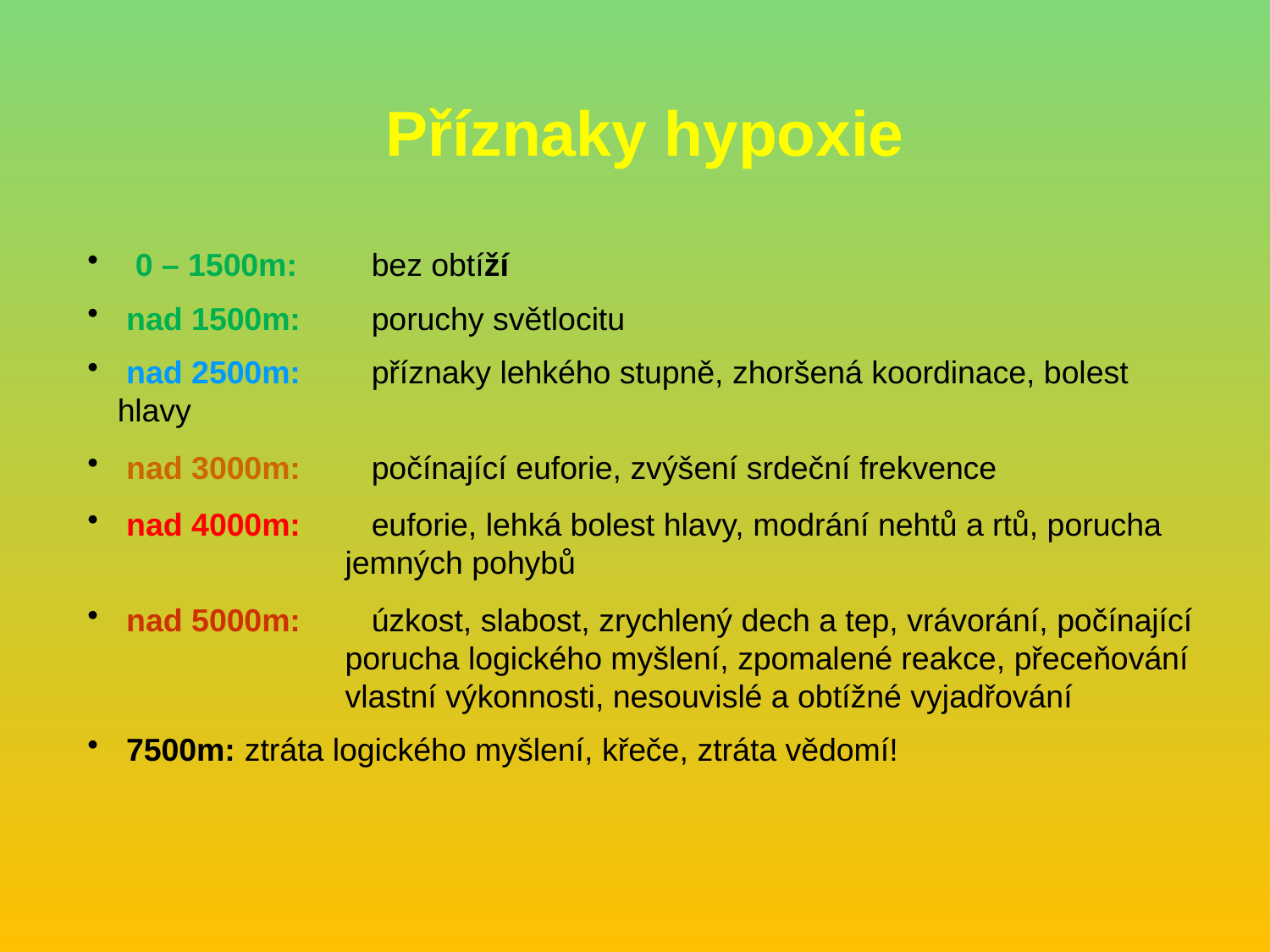

Příznaky hypoxie

  0 – 1500m: 	bez obtíží
 nad 1500m:	poruchy světlocitu
 nad 2500m: 	příznaky lehkého stupně, zhoršená koordinace, bolest hlavy
 nad 3000m: 	počínající euforie, zvýšení srdeční frekvence
 nad 4000m: 	euforie, lehká bolest hlavy, modrání nehtů a rtů, porucha
                             jemných pohybů
 nad 5000m: 	úzkost, slabost, zrychlený dech a tep, vrávorání, počínající
                             porucha logického myšlení, zpomalené reakce, přeceňování
                             vlastní výkonnosti, nesouvislé a obtížné vyjadřování
 7500m:	ztráta logického myšlení, křeče, ztráta vědomí!